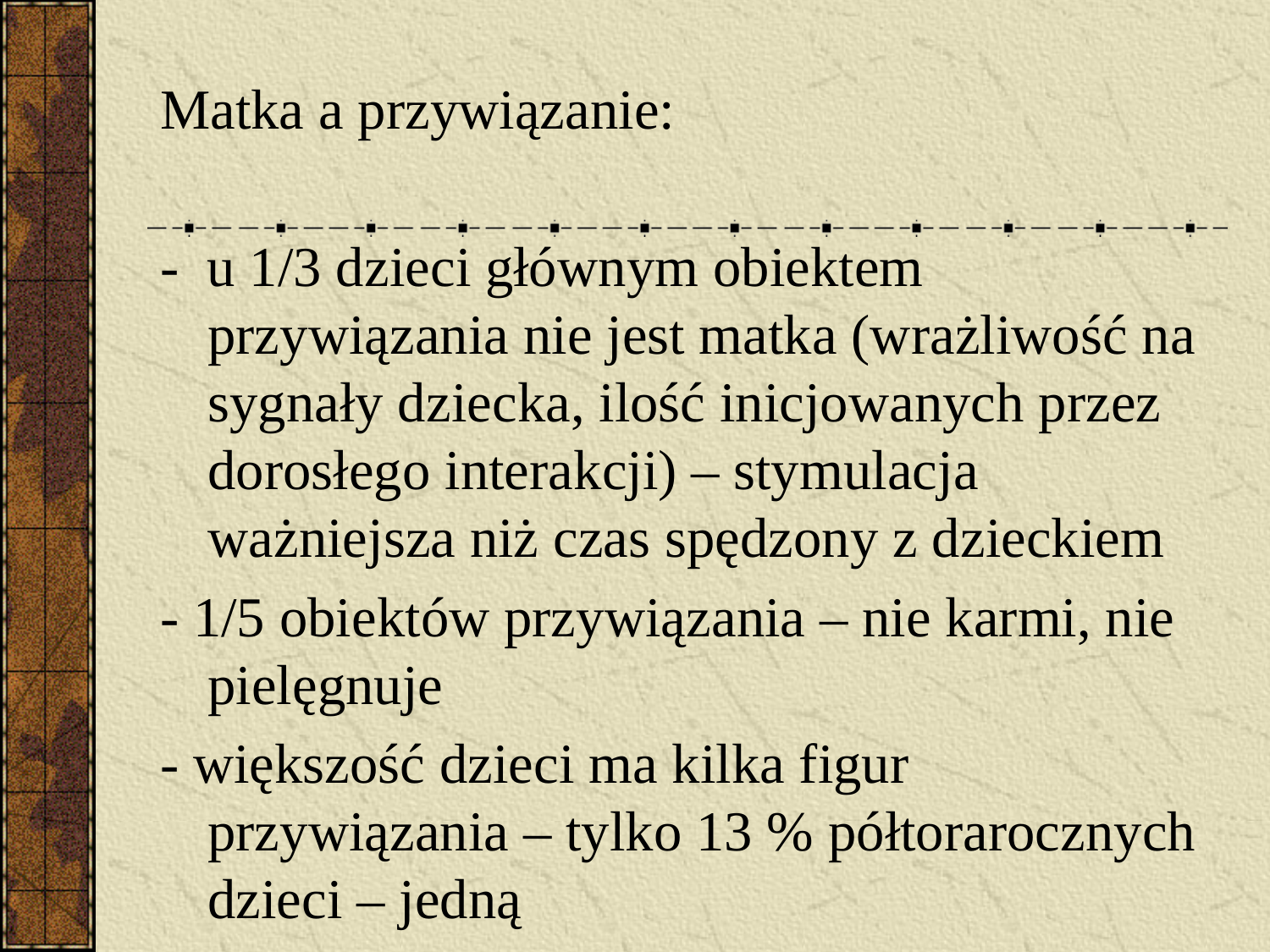

#
Matka a przywiązanie:

-  u 1/3 dzieci głównym obiektem przywiązania nie jest matka (wrażliwość na sygnały dziecka, ilość inicjowanych przez dorosłego interakcji) – stymulacja ważniejsza niż czas spędzony z dzieckiem
- 1/5 obiektów przywiązania – nie karmi, nie pielęgnuje
- większość dzieci ma kilka figur przywiązania – tylko 13 % półtorarocznych dzieci – jedną